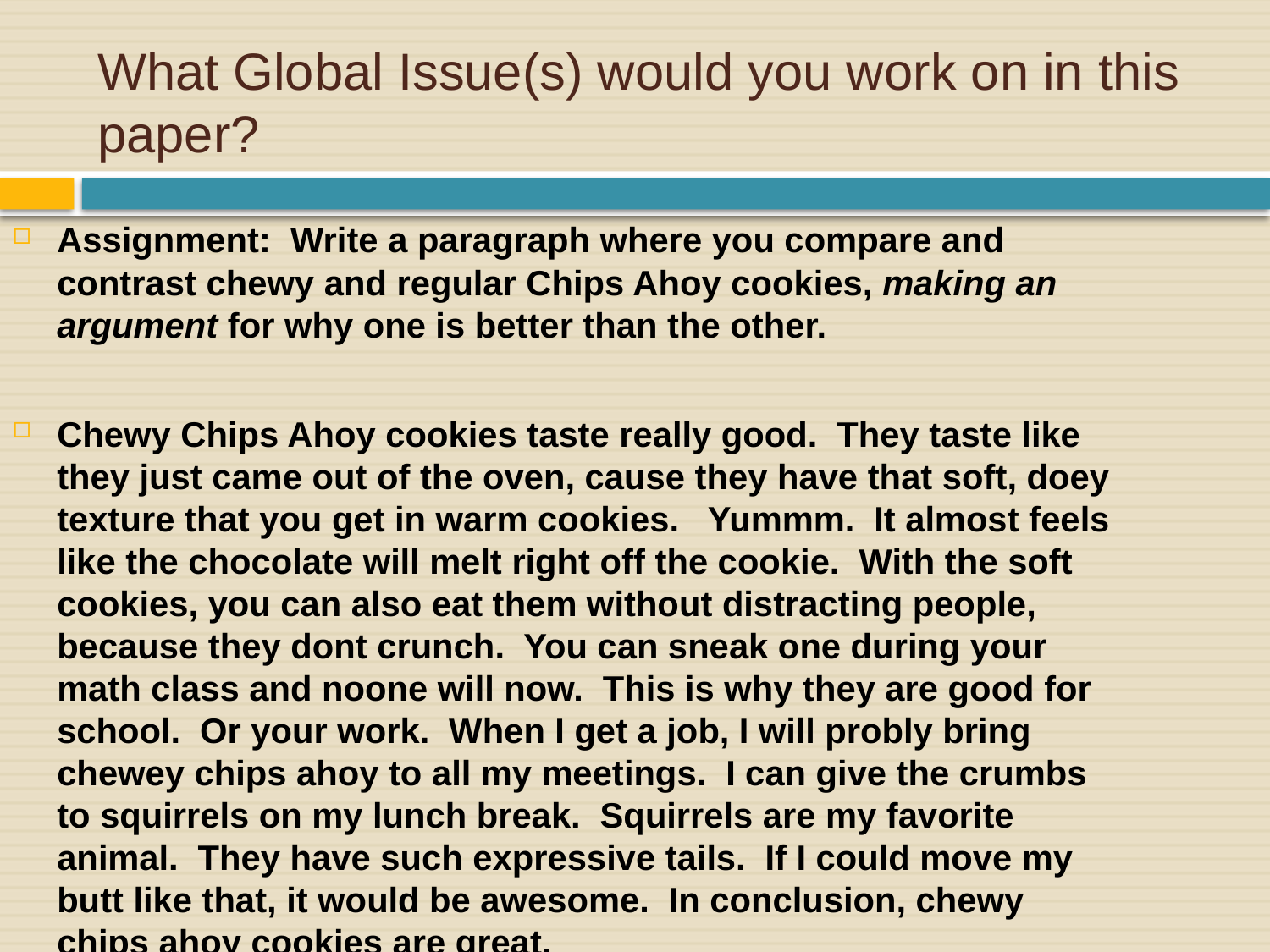

# What Global Issue(s) would you work on in this paper?
Assignment:  Write a paragraph where you compare and contrast chewy and regular Chips Ahoy cookies, making an argument for why one is better than the other.

Chewy Chips Ahoy cookies taste really good.  They taste like they just came out of the oven, cause they have that soft, doey texture that you get in warm cookies.   Yummm.  It almost feels like the chocolate will melt right off the cookie.  With the soft cookies, you can also eat them without distracting people, because they dont crunch.  You can sneak one during your math class and noone will now.  This is why they are good for school.  Or your work.  When I get a job, I will probly bring chewey chips ahoy to all my meetings.  I can give the crumbs to squirrels on my lunch break.  Squirrels are my favorite animal.  They have such expressive tails.  If I could move my butt like that, it would be awesome.  In conclusion, chewy chips ahoy cookies are great.